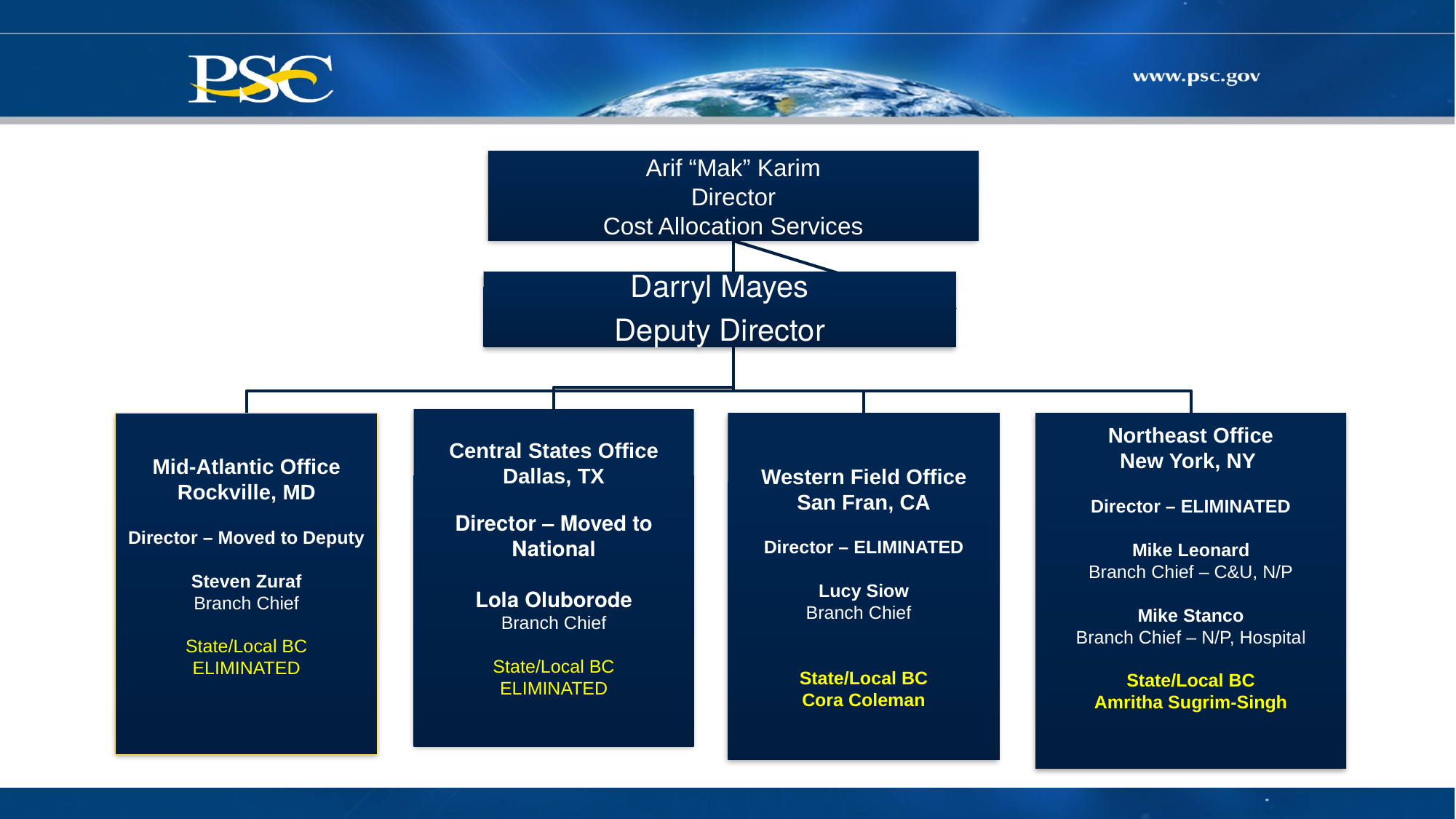

Arif “Mak” Karim
Director
Cost Allocation Services
Mid-Atlantic Office
Rockville, MD

Director – Moved to Deputy

Steven Zuraf
Branch Chief

State/Local BC
ELIMINATED

Central States Office
Dallas, TX

Director – Moved to National

Lola Oluborode
Branch Chief

State/Local BC
ELIMINATED

Western Field Office
San Fran, CA

Director – ELIMINATED

Lucy Siow
Branch Chief

State/Local BC
Cora Coleman
Northeast Office
New York, NY

Director – ELIMINATED

Mike Leonard
Branch Chief – C&U, N/P

Mike Stanco
Branch Chief – N/P, Hospital

State/Local BC
Amritha Sugrim-Singh

Darryl Mayes
Deputy Director